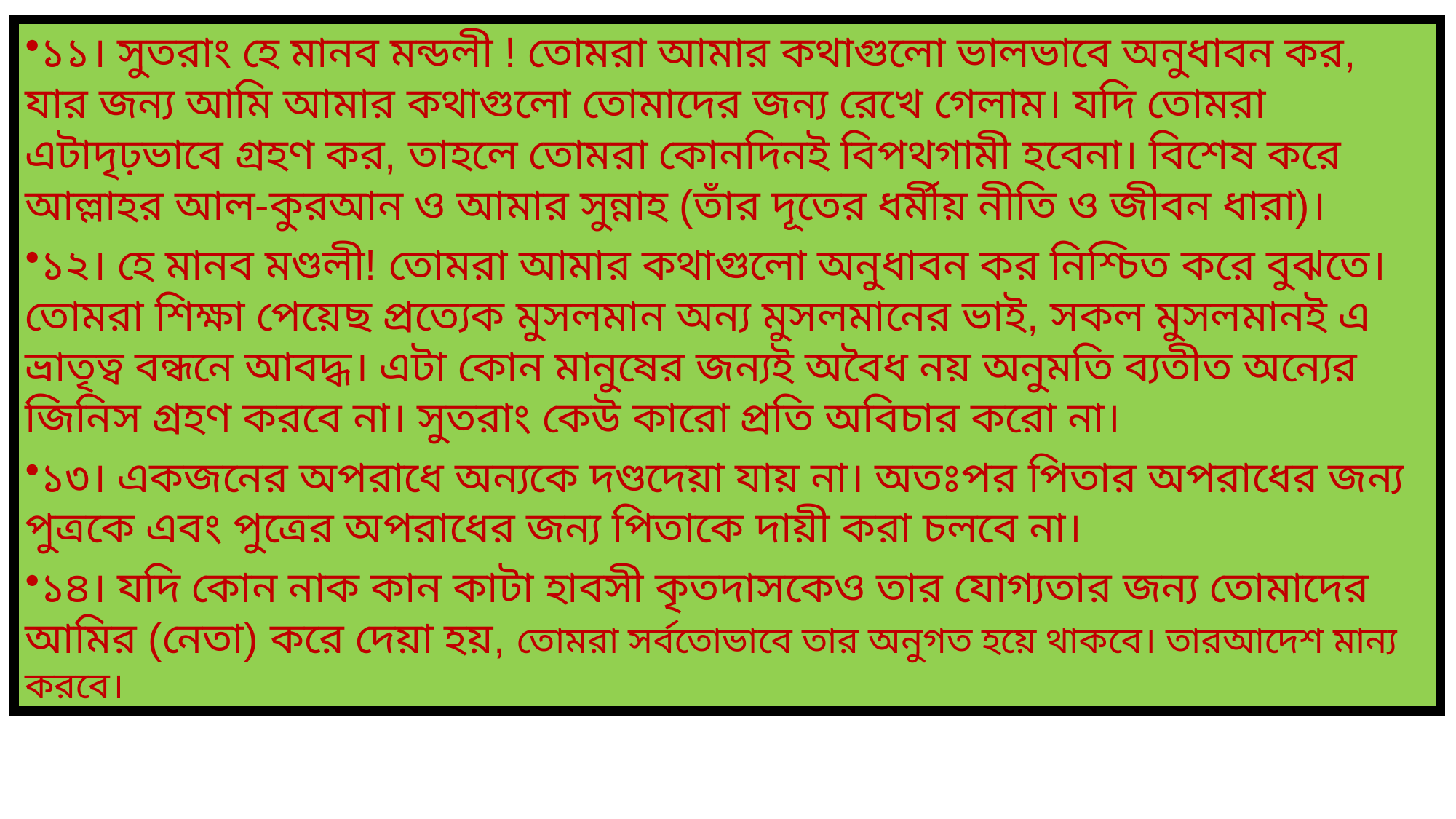

১১। সুতরাং হে মানব মন্ডলী ! তোমরা আমার কথাগুলো ভালভাবে অনুধাবন কর, যার জন্য আমি আমার কথাগুলো তোমাদের জন্য রেখে গেলাম। যদি তোমরা এটাদৃঢ়ভাবে গ্রহণ কর, তাহলে তোমরা কোনদিনই বিপথগামী হবেনা। বিশেষ করে আল্লাহর আল-কুরআন ও আমার সুন্নাহ (তাঁর দূতের ধর্মীয় নীতি ও জীবন ধারা)।
১২। হে মানব মণ্ডলী! তোমরা আমার কথাগুলো অনুধাবন কর নিশ্চিত করে বুঝতে। তোমরা শিক্ষা পেয়েছ প্রত্যেক মুসলমান অন্য মুসলমানের ভাই, সকল মুসলমানই এ ভ্রাতৃত্ব বন্ধনে আবদ্ধ। এটা কোন মানুষের জন্যই অবৈধ নয় অনুমতি ব্যতীত অন্যের জিনিস গ্রহণ করবে না। সুতরাং কেউ কারো প্রতি অবিচার করো না।
১৩। একজনের অপরাধে অন্যকে দণ্ডদেয়া যায় না। অতঃপর পিতার অপরাধের জন্য পুত্রকে এবং পুত্রের অপরাধের জন্য পিতাকে দায়ী করা চলবে না।
১৪। যদি কোন নাক কান কাটা হাবসী কৃতদাসকেও তার যোগ্যতার জন্য তোমাদের আমির (নেতা) করে দেয়া হয়, তোমরা সর্বতোভাবে তার অনুগত হয়ে থাকবে। তারআদেশ মান্য করবে।